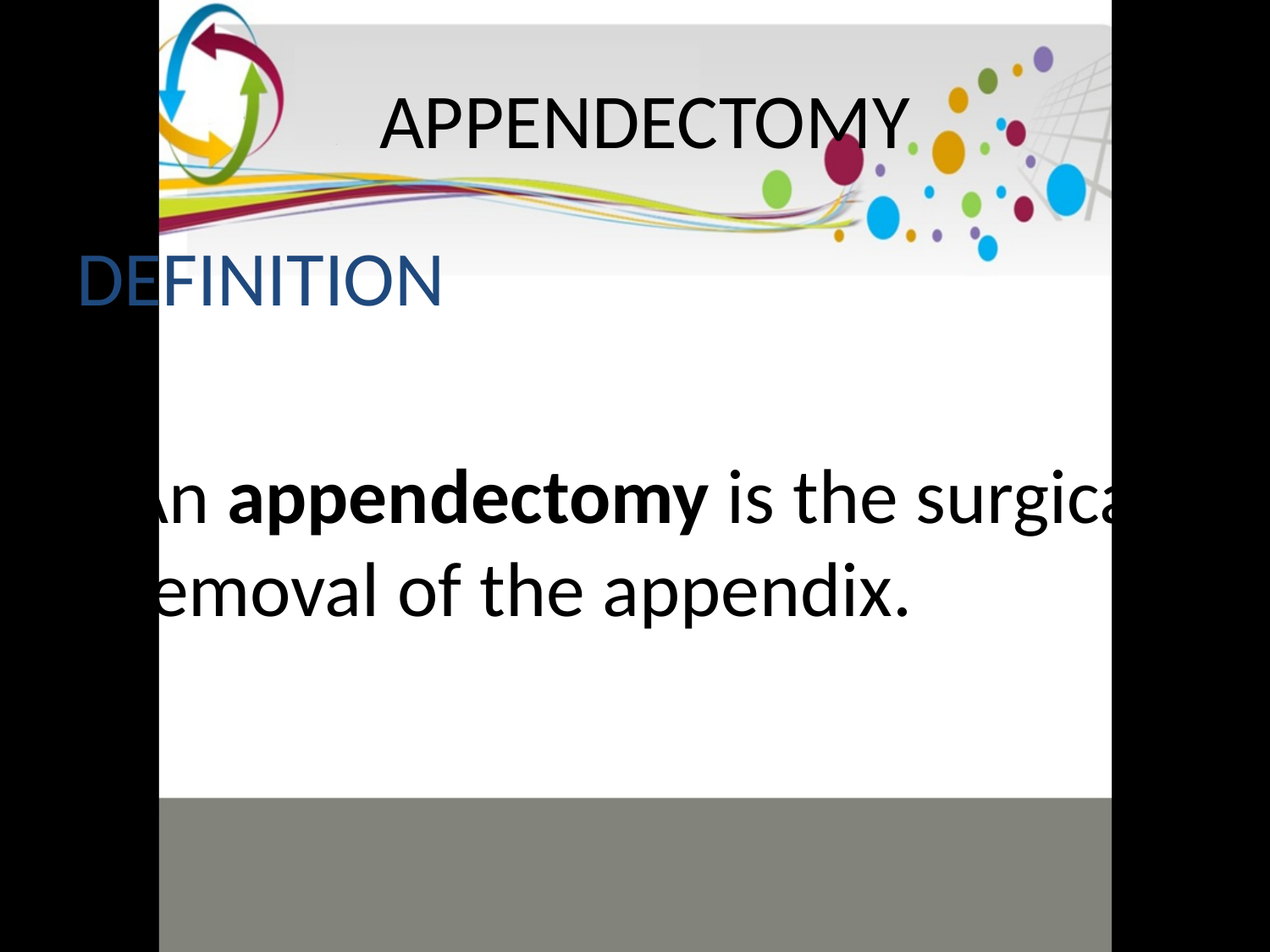

# APPENDECTOMY
DEFINITION

An appendectomy is the surgical removal of the appendix.